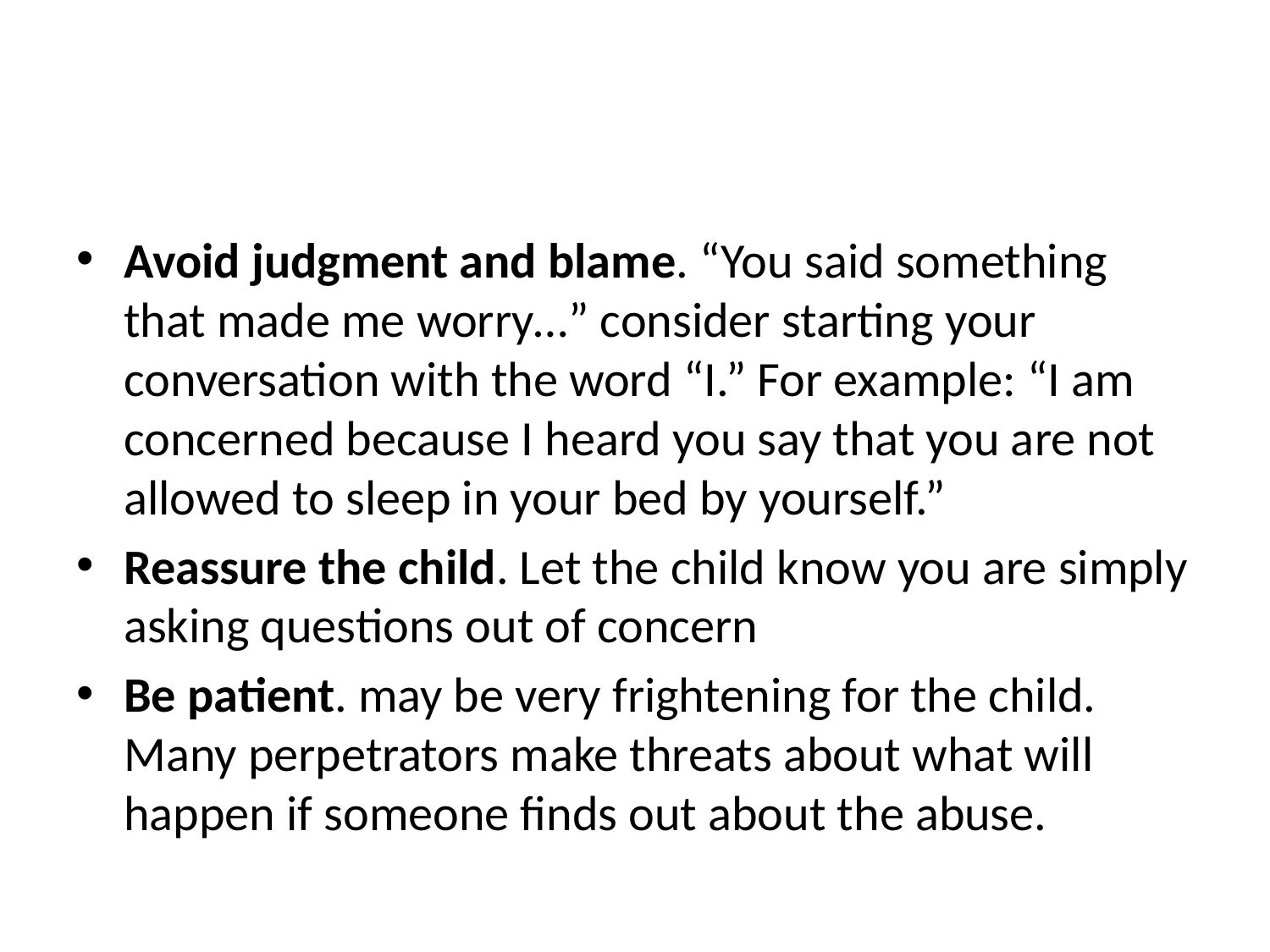

#
Avoid judgment and blame. “You said something that made me worry…” consider starting your conversation with the word “I.” For example: “I am concerned because I heard you say that you are not allowed to sleep in your bed by yourself.”
Reassure the child. Let the child know you are simply asking questions out of concern
Be patient. may be very frightening for the child. Many perpetrators make threats about what will happen if someone finds out about the abuse.